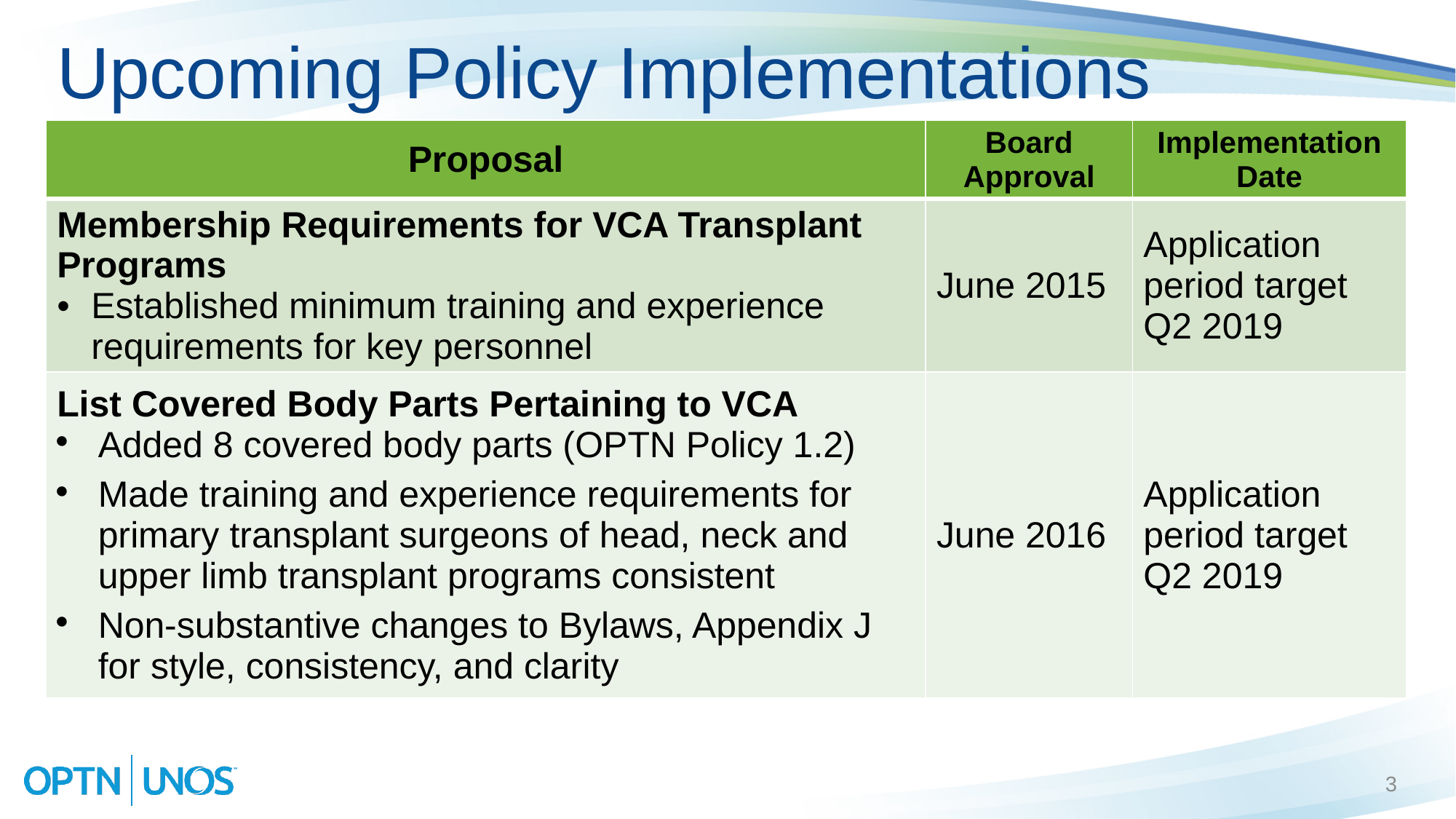

# Upcoming Policy Implementations
| Proposal | Board Approval | Implementation Date |
| --- | --- | --- |
| Membership Requirements for VCA Transplant Programs Established minimum training and experience requirements for key personnel | June 2015 | Application period target Q2 2019 |
| List Covered Body Parts Pertaining to VCA Added 8 covered body parts (OPTN Policy 1.2) Made training and experience requirements for primary transplant surgeons of head, neck and upper limb transplant programs consistent Non-substantive changes to Bylaws, Appendix J for style, consistency, and clarity | June 2016 | Application period target Q2 2019 |
3